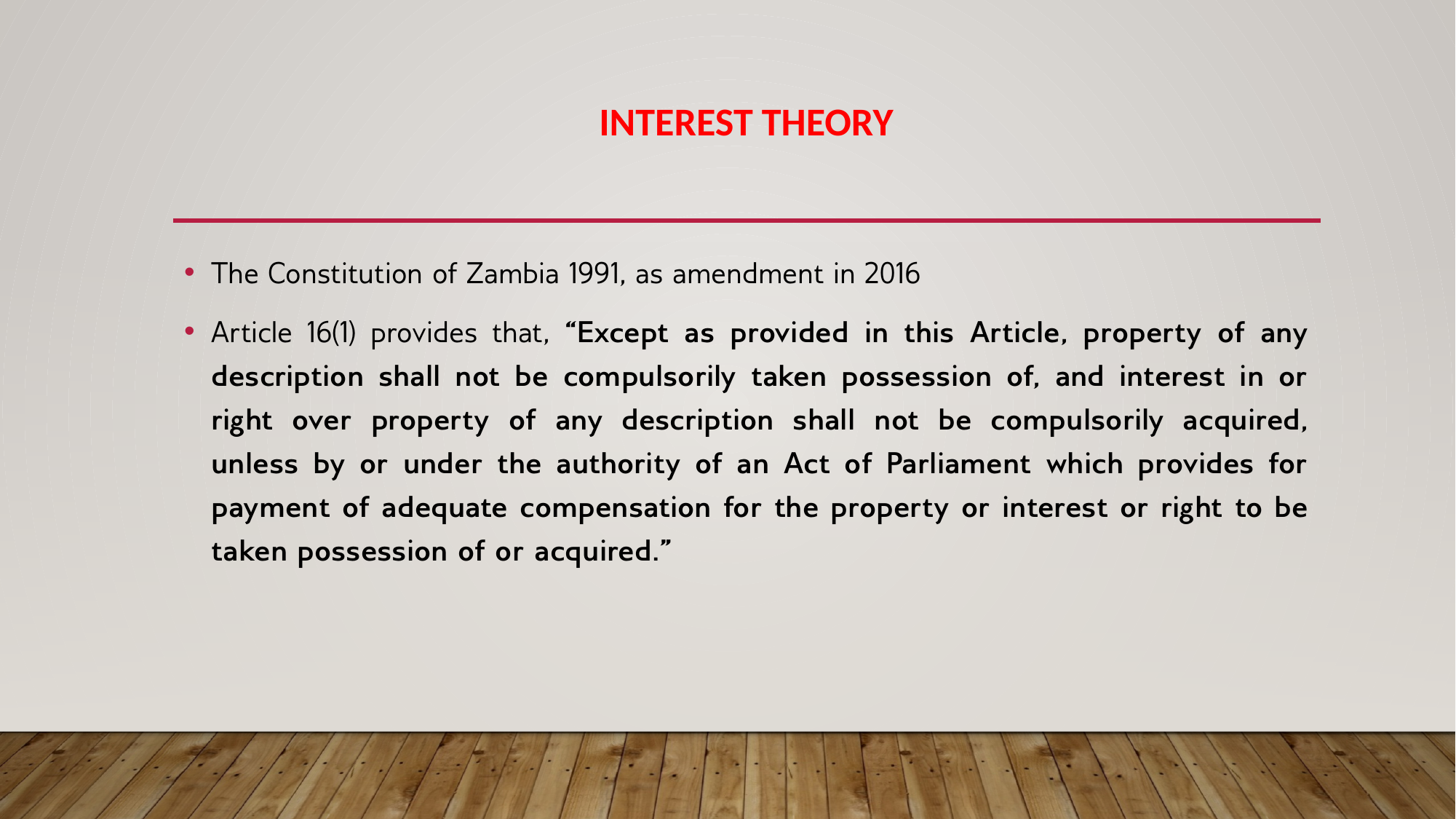

# INTEREST THEORY
The Constitution of Zambia 1991, as amendment in 2016
Article 16(1) provides that, “Except as provided in this Article, property of any description shall not be compulsorily taken possession of, and interest in or right over property of any description shall not be compulsorily acquired, unless by or under the authority of an Act of Parliament which provides for payment of adequate compensation for the property or interest or right to be taken possession of or acquired.”